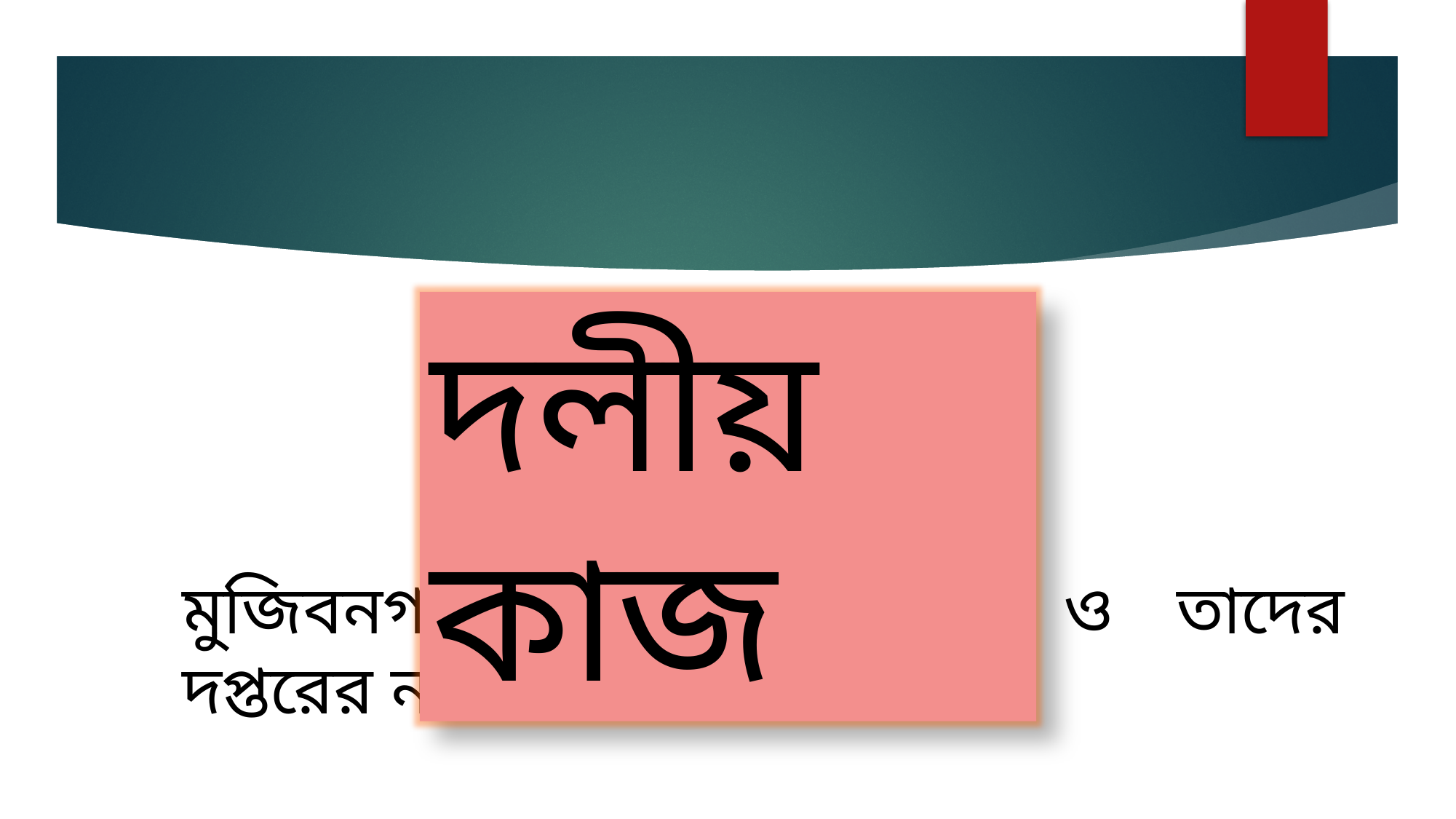

দলীয় কাজ
মুজিবনগর সরকারের সদস্য ও তাদের দপ্তরের নাম লিখো।